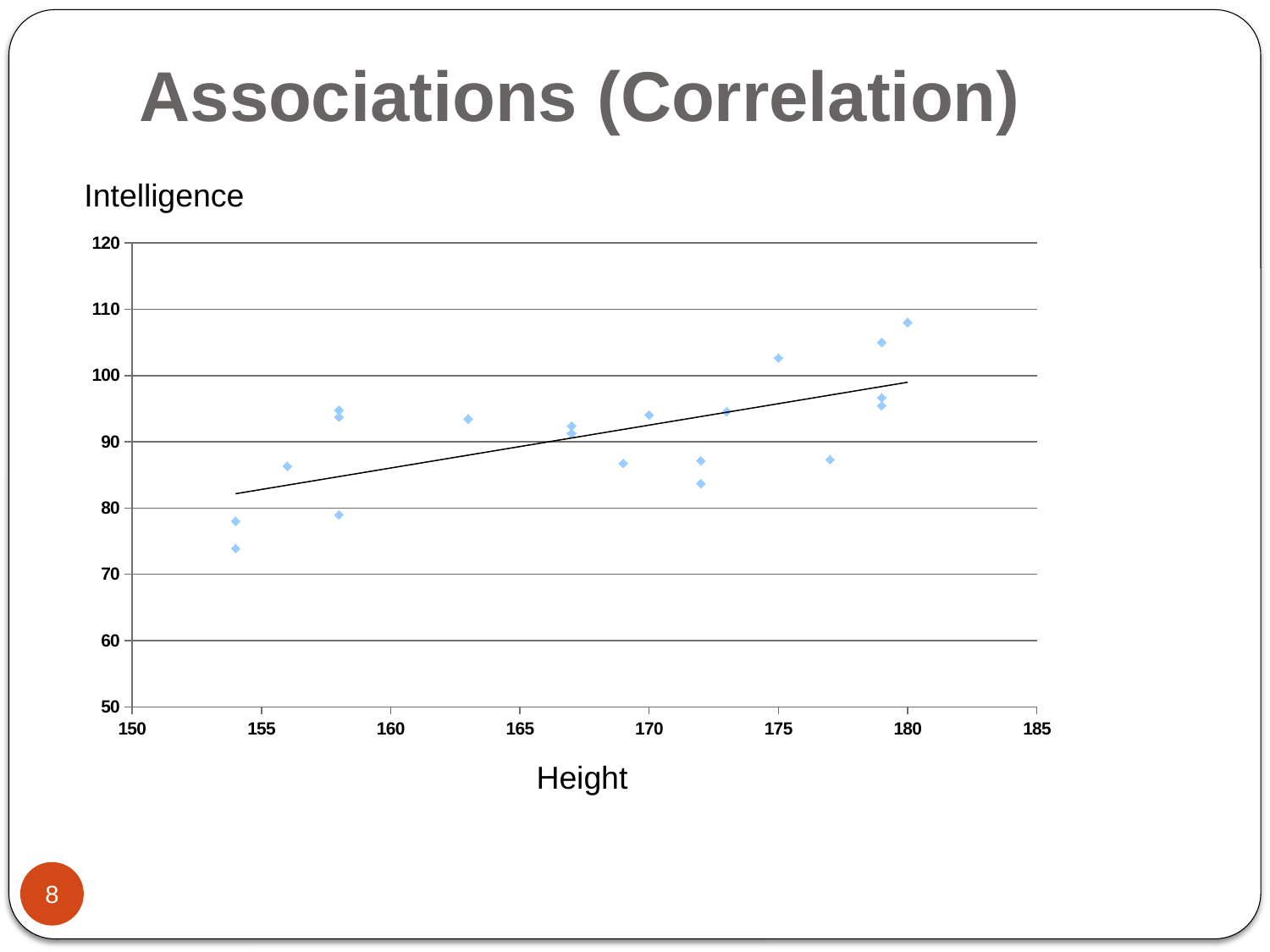

# Associations (Correlation)

### Chart

| Category | Weight |
|---|---|
Intelligence
Height
8